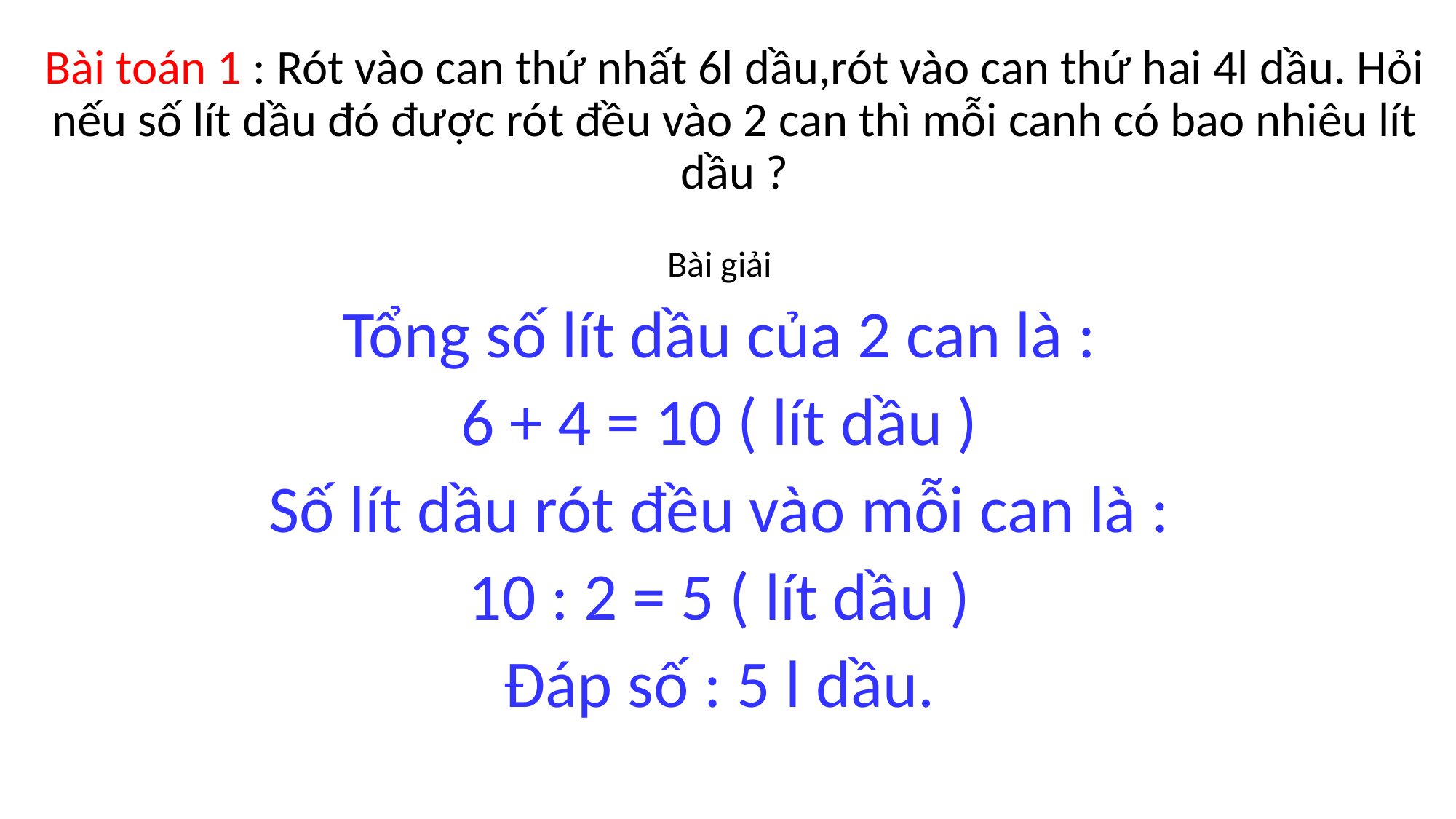

# Bài toán 1 : Rót vào can thứ nhất 6l dầu,rót vào can thứ hai 4l dầu. Hỏi nếu số lít dầu đó được rót đều vào 2 can thì mỗi canh có bao nhiêu lít dầu ?
Bài giải
Tổng số lít dầu của 2 can là :
6 + 4 = 10 ( lít dầu )
Số lít dầu rót đều vào mỗi can là :
10 : 2 = 5 ( lít dầu )
Đáp số : 5 l dầu.